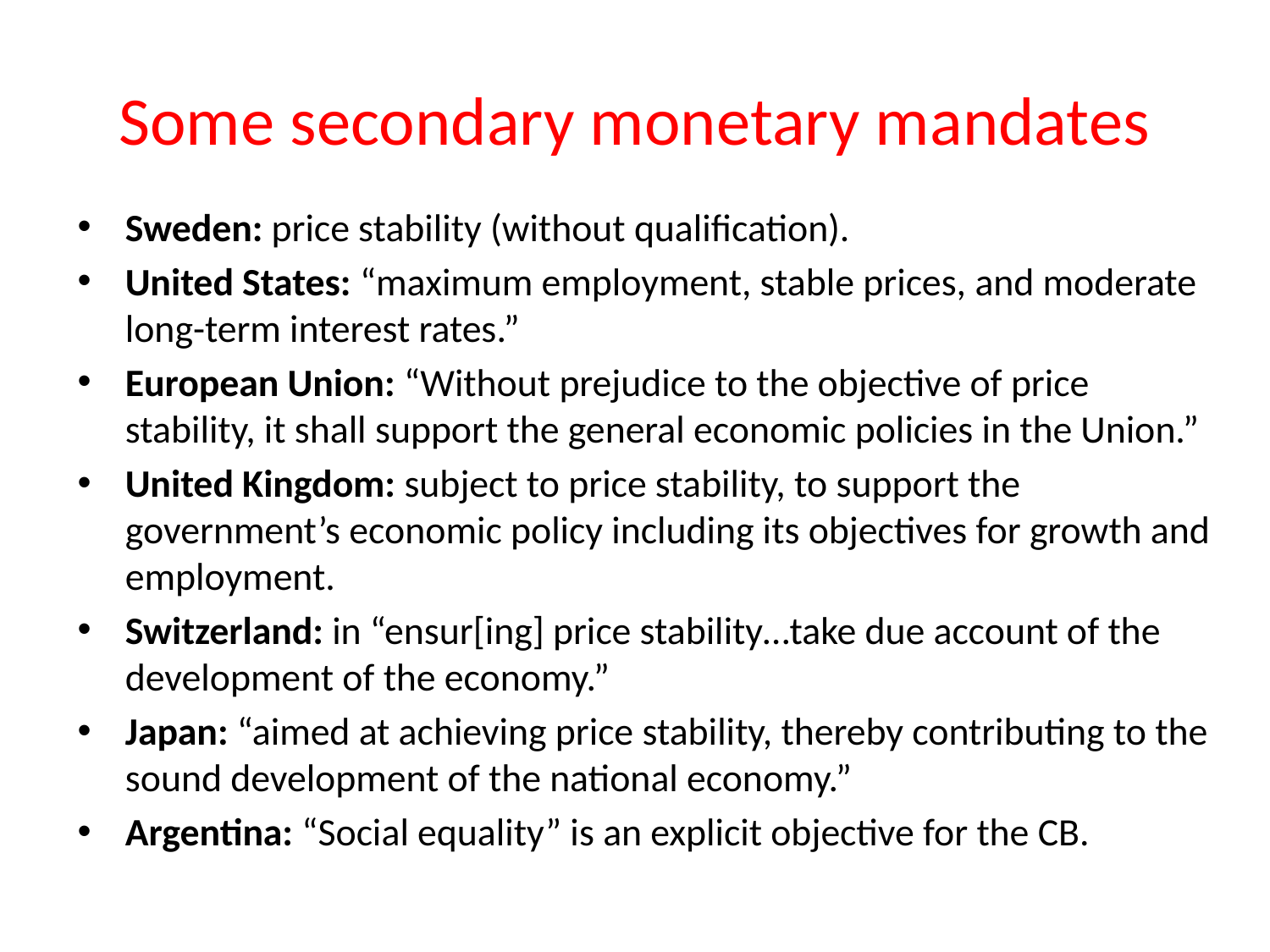

# Some secondary monetary mandates
Sweden: price stability (without qualification).
United States: “maximum employment, stable prices, and moderate long-term interest rates.”
European Union: “Without prejudice to the objective of price stability, it shall support the general economic policies in the Union.”
United Kingdom: subject to price stability, to support the government’s economic policy including its objectives for growth and employment.
Switzerland: in “ensur[ing] price stability…take due account of the development of the economy.”
Japan: “aimed at achieving price stability, thereby contributing to the sound development of the national economy.”
Argentina: “Social equality” is an explicit objective for the CB.